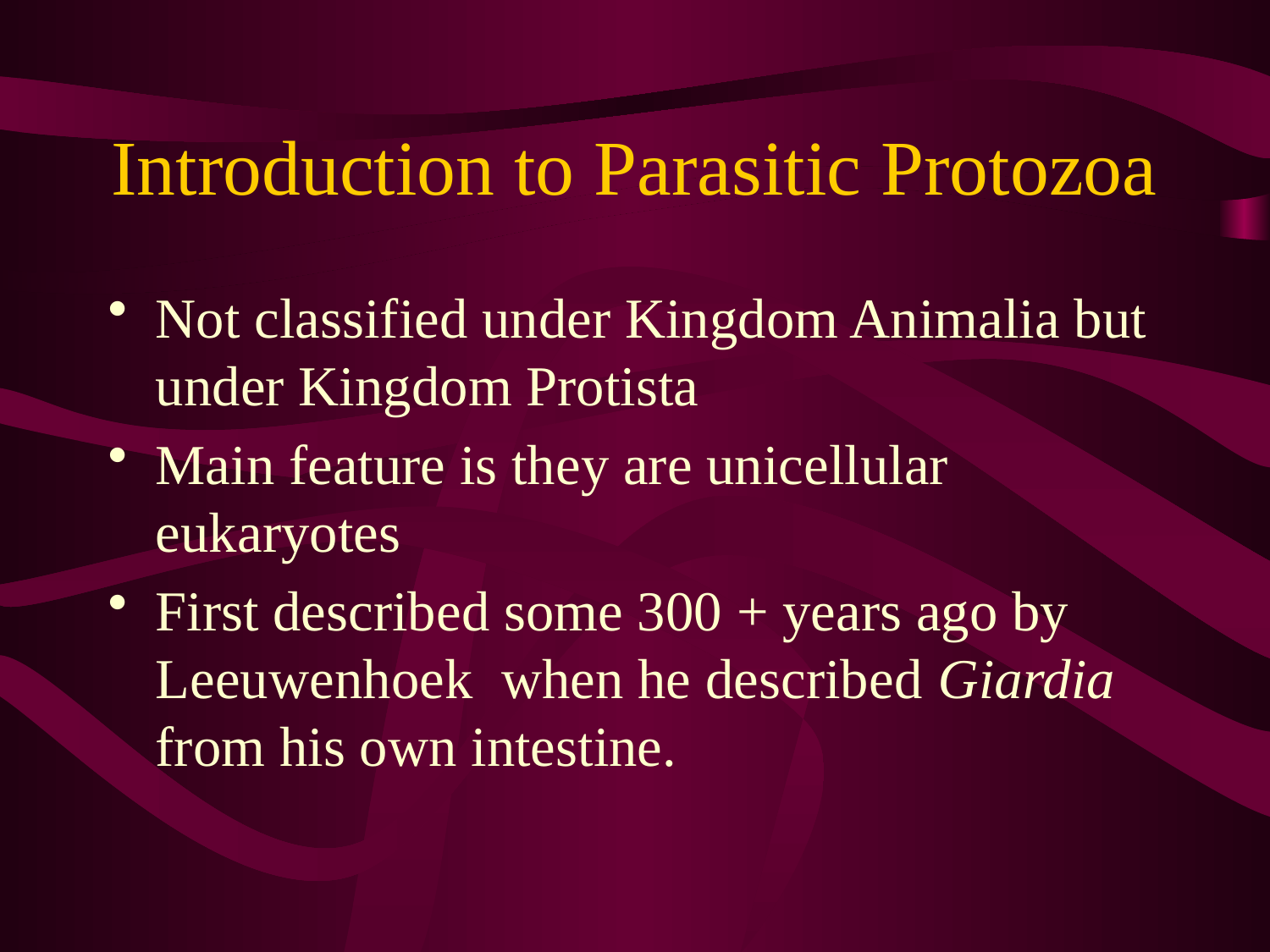

# Introduction to Parasitic Protozoa
Not classified under Kingdom Animalia but under Kingdom Protista
Main feature is they are unicellular eukaryotes
First described some 300 + years ago by Leeuwenhoek  when he described Giardia from his own intestine.